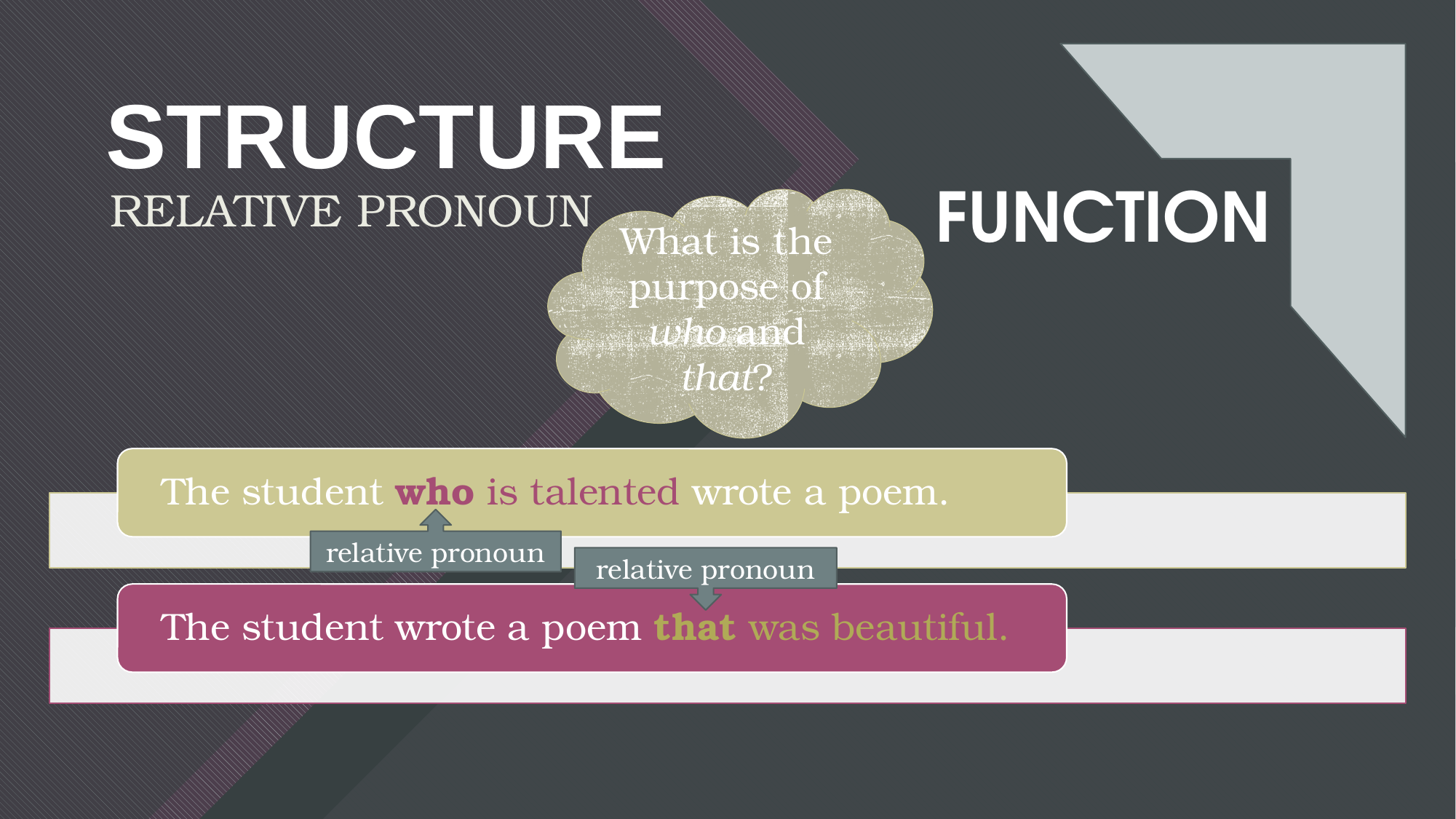

STRUCTURE

FUNCTION
RELATIVE PRONOUN
What is the purpose of who and that?
The student who is talented wrote a poem.
The student wrote a poem that was beautiful.
relative pronoun
relative pronoun